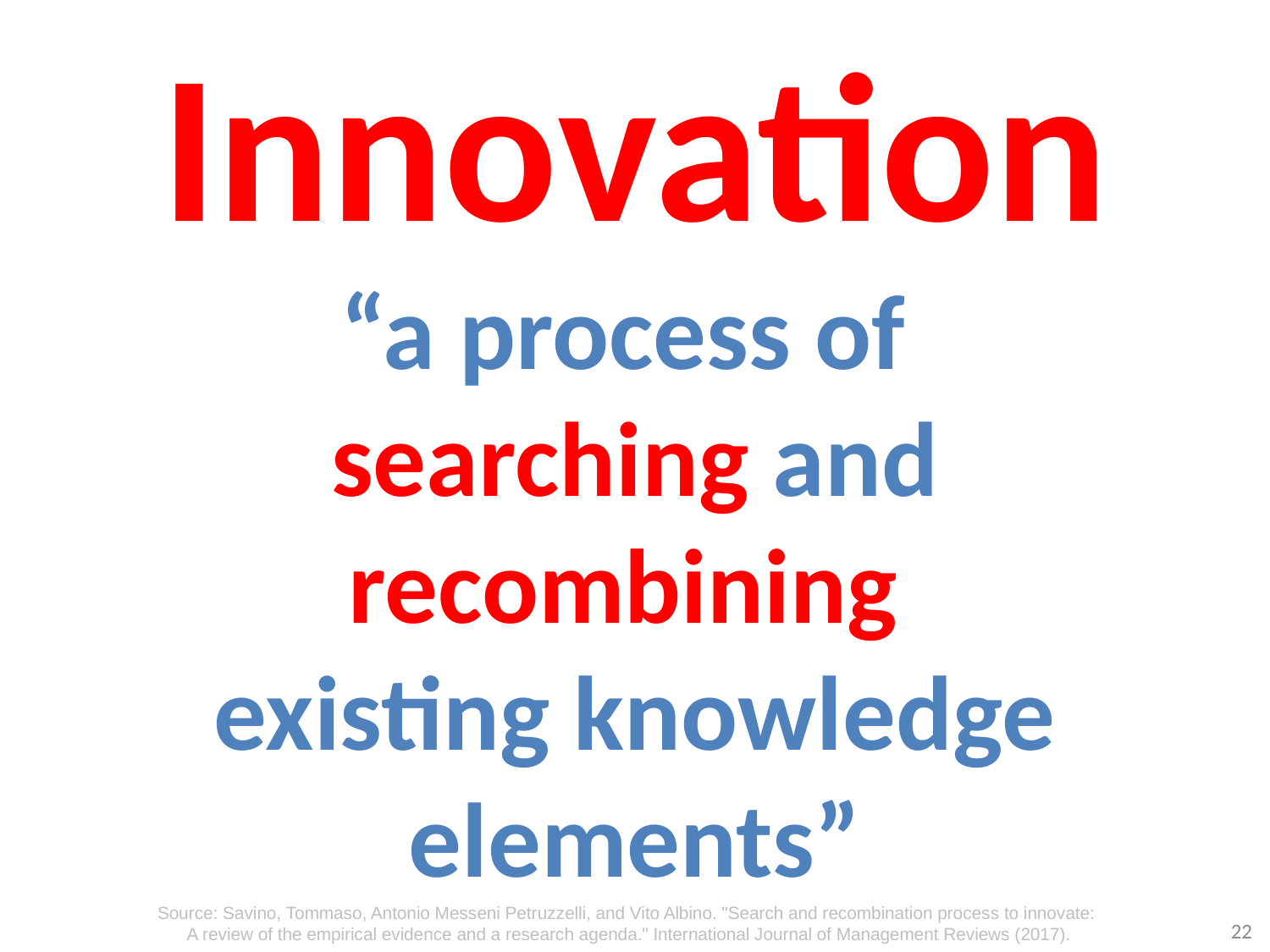

# Innovation “a process of searching and recombining existing knowledge elements”
Source: Savino, Tommaso, Antonio Messeni Petruzzelli, and Vito Albino. "Search and recombination process to innovate:
A review of the empirical evidence and a research agenda." International Journal of Management Reviews (2017).
22